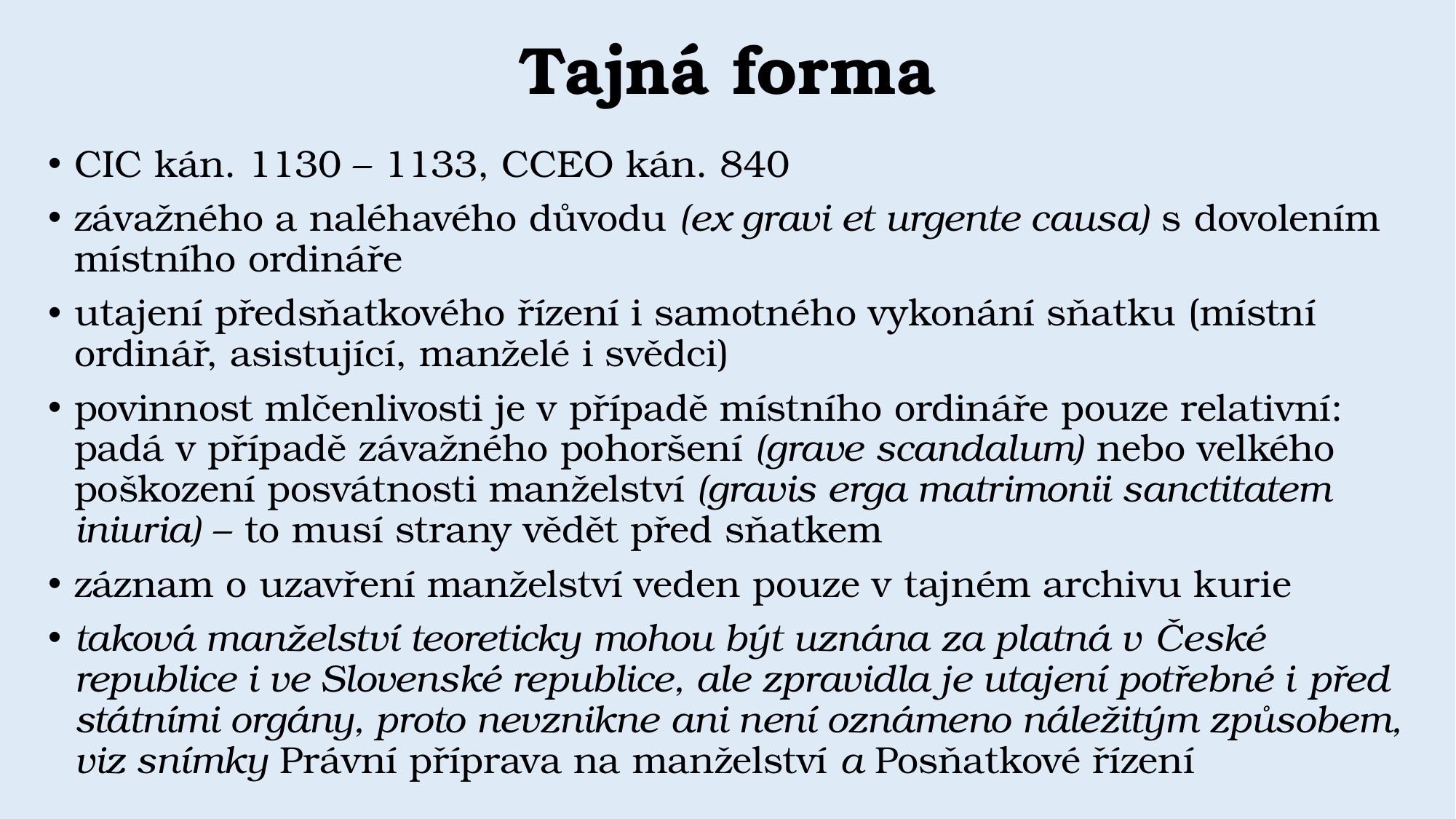

# Tajná forma
CIC kán. 1130 – 1133, CCEO kán. 840
závažného a naléhavého důvodu (ex gravi et urgente causa) s dovolením místního ordináře
utajení předsňatkového řízení i samotného vykonání sňatku (místní ordinář, asistující, manželé i svědci)
povinnost mlčenlivosti je v případě místního ordináře pouze relativní: padá v případě závažného pohoršení (grave scandalum) nebo velkého poškození posvátnosti manželství (gravis erga matrimonii sanctitatem iniuria) – to musí strany vědět před sňatkem
záznam o uzavření manželství veden pouze v tajném archivu kurie
taková manželství teoreticky mohou být uznána za platná v České republice i ve Slovenské republice, ale zpravidla je utajení potřebné i před státními orgány, proto nevznikne ani není oznámeno náležitým způsobem, viz snímky Právní příprava na manželství a Posňatkové řízení